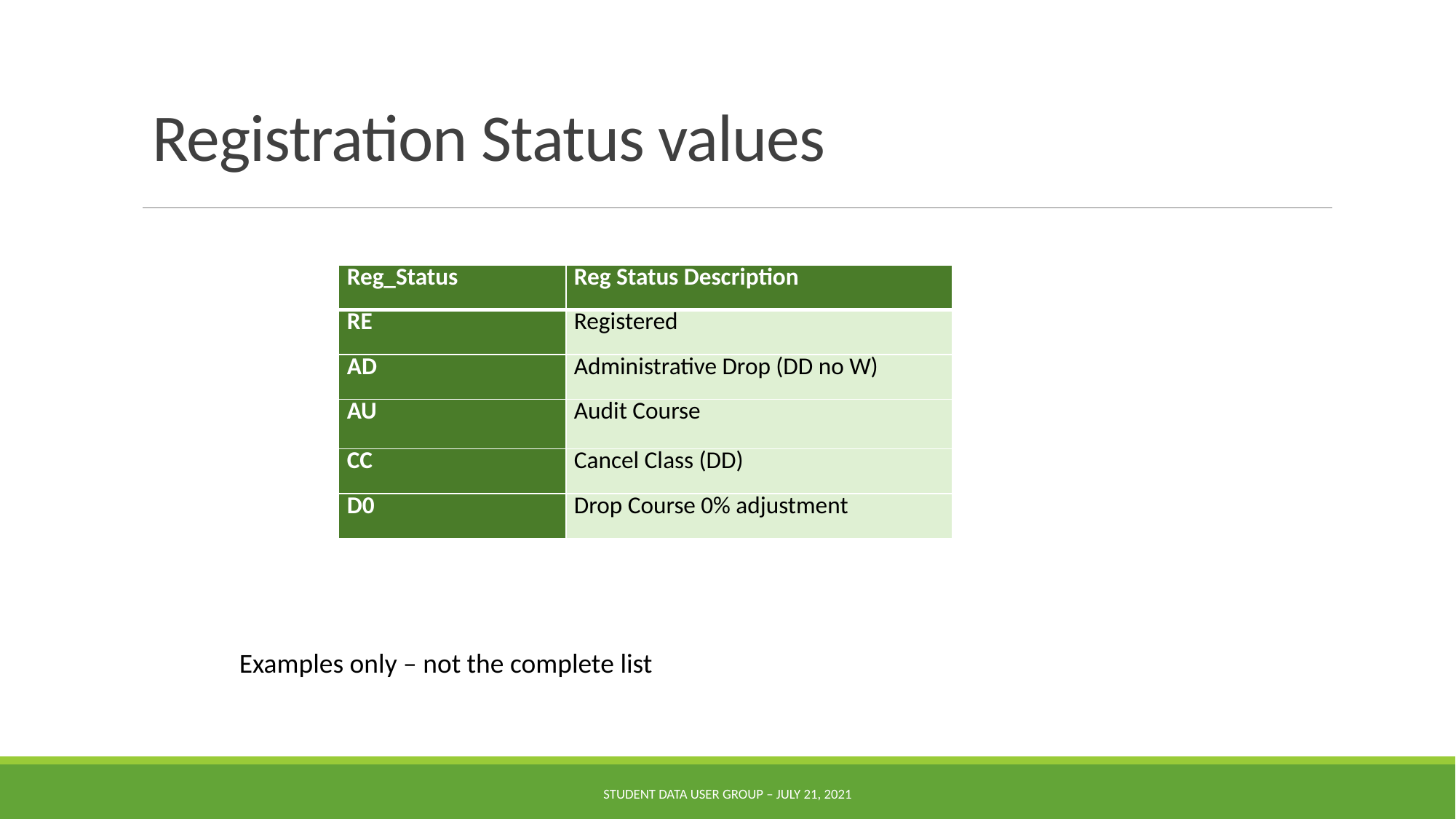

# Registration Status values

| Reg\_Status | Reg Status Description |
| --- | --- |
| RE | Registered |
| AD | Administrative Drop (DD no W) |
| AU | Audit Course |
| CC | Cancel Class (DD) |
| D0 | Drop Course 0% adjustment |
Examples only – not the complete list
Student Data User Group – JULY 21, 2021